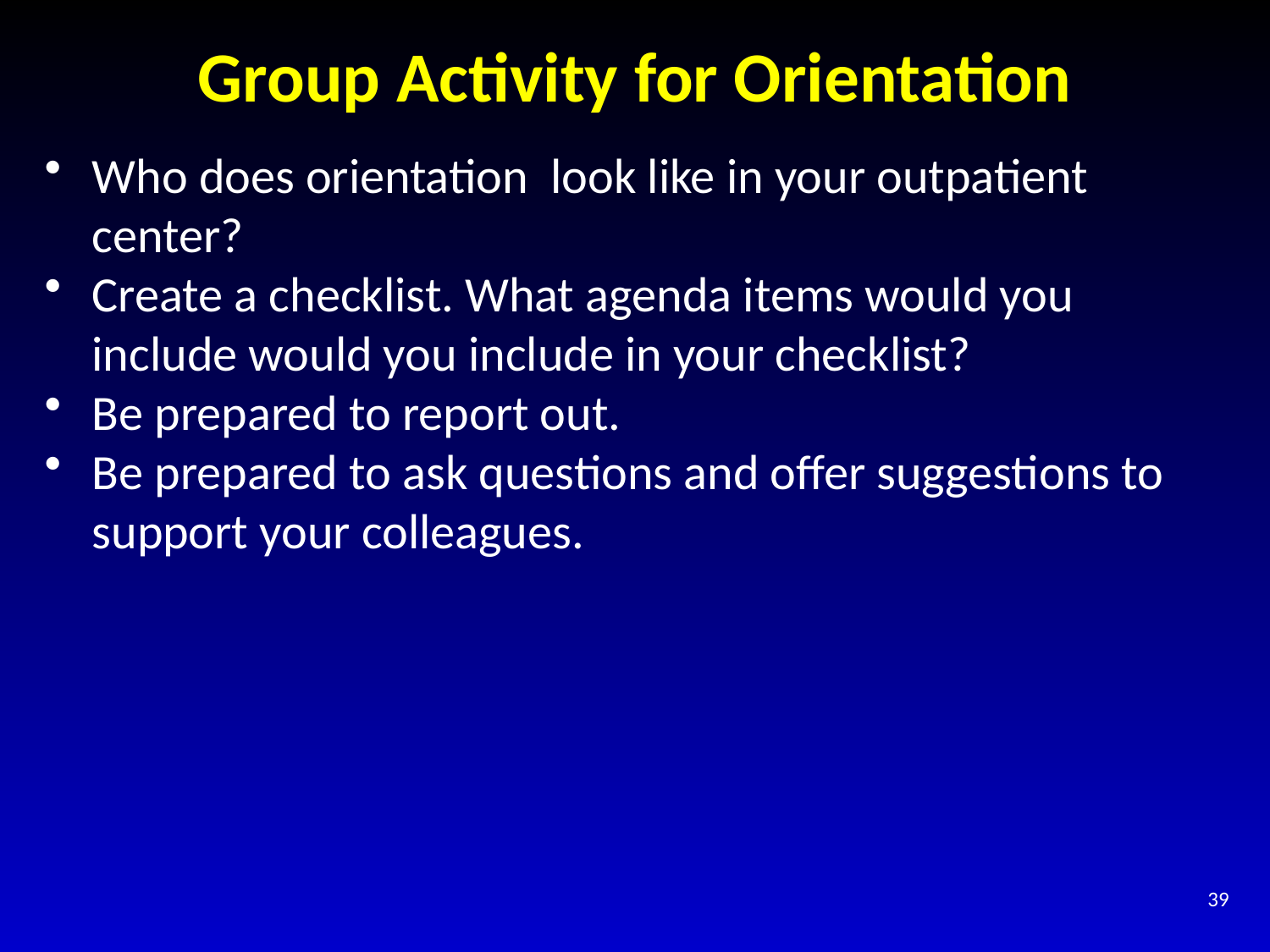

# Group Activity for Orientation
Who does orientation  look like in your outpatient center?
Create a checklist. What agenda items would you include would you include in your checklist?
Be prepared to report out.
Be prepared to ask questions and offer suggestions to support your colleagues.

39